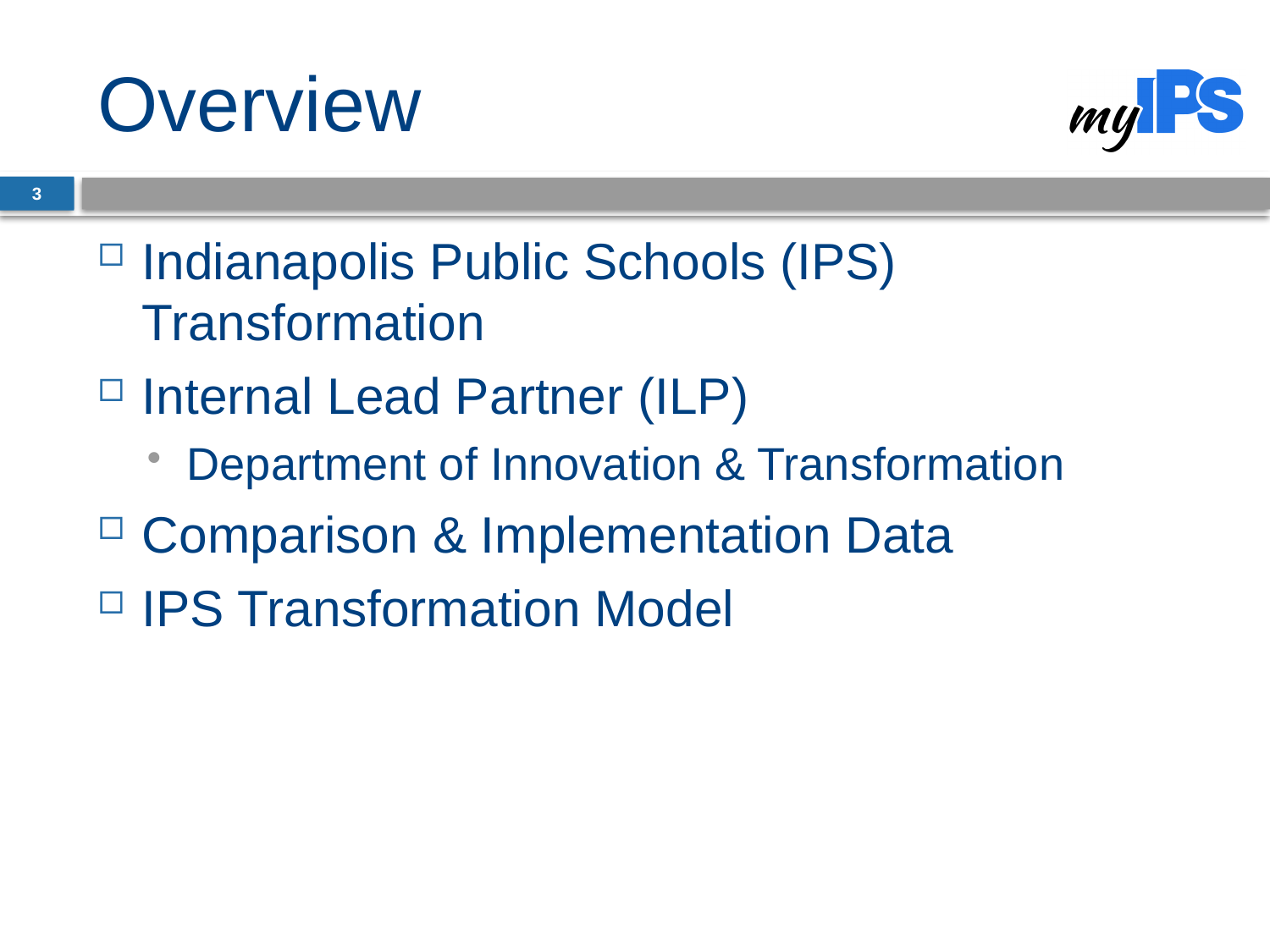

# Overview
3
Indianapolis Public Schools (IPS) Transformation
Internal Lead Partner (ILP)
Department of Innovation & Transformation
Comparison & Implementation Data
IPS Transformation Model